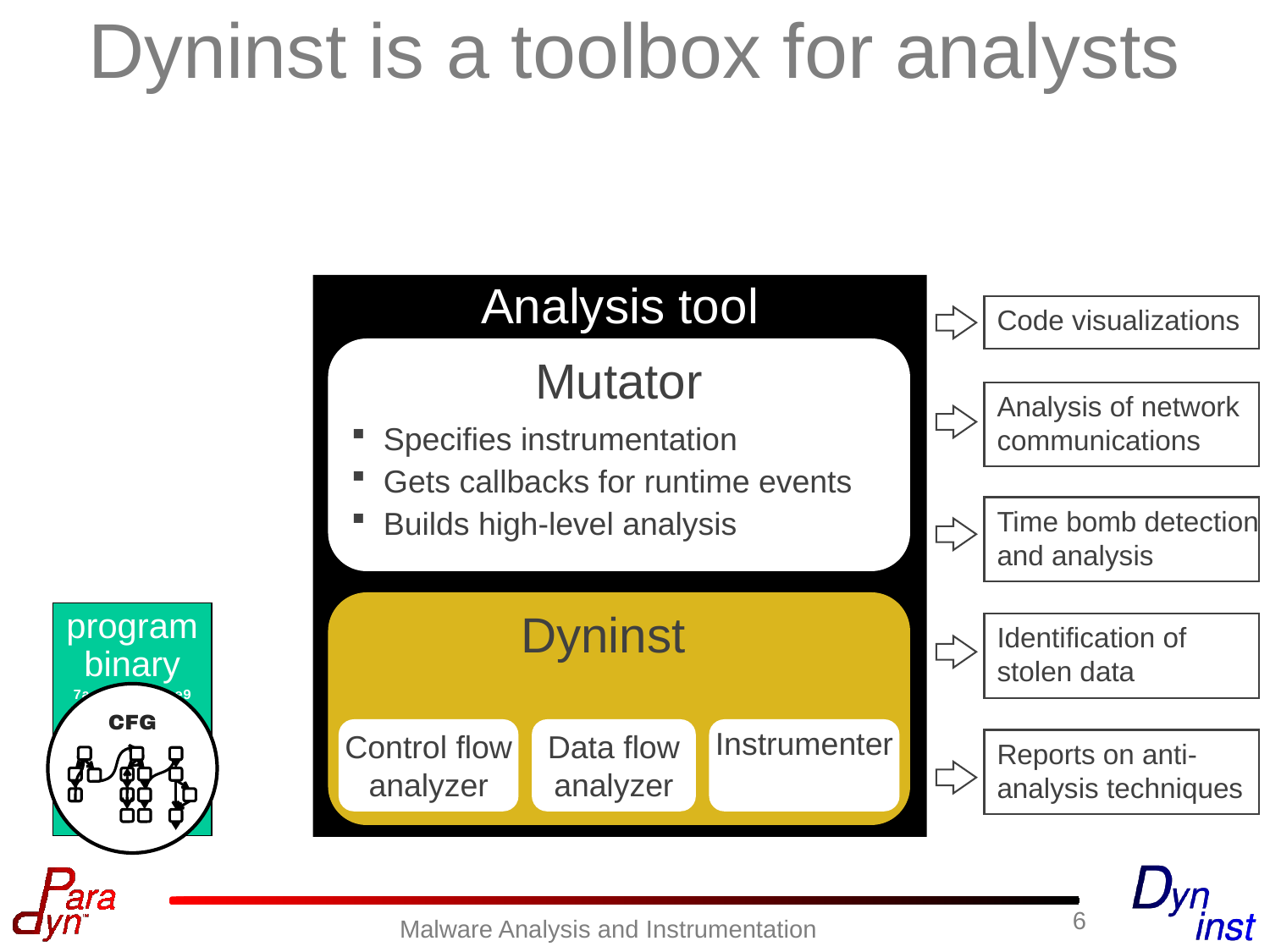

# Dyninst is a toolbox for analysts
Analysis tool
Code visualizations

Analysis of network
communications

Time bomb detection
and analysis

Identification of stolen data

Reports on anti-analysis techniques

Mutator
Code snippets
printf(…)
getTarget(insn)
counter++
if (pred)
	callback(…)
Specifies instrumentation
Gets callbacks for runtime events
Builds high-level analysis

         	Dyninst
program binary
7a 77 0e 20 e9 3d e0 09 e8 68 c0 45 be 79 5e 80 89 08 27 c0 73 1c 88 48 6a d8 6a d0 56 4b fe 92 57 af 40 0c b6 f2 64 32 f5 07 b6 66 21
CFG

Control flow analyzer
Data flow analyzer
Instrumenter
6
Malware Analysis and Instrumentation